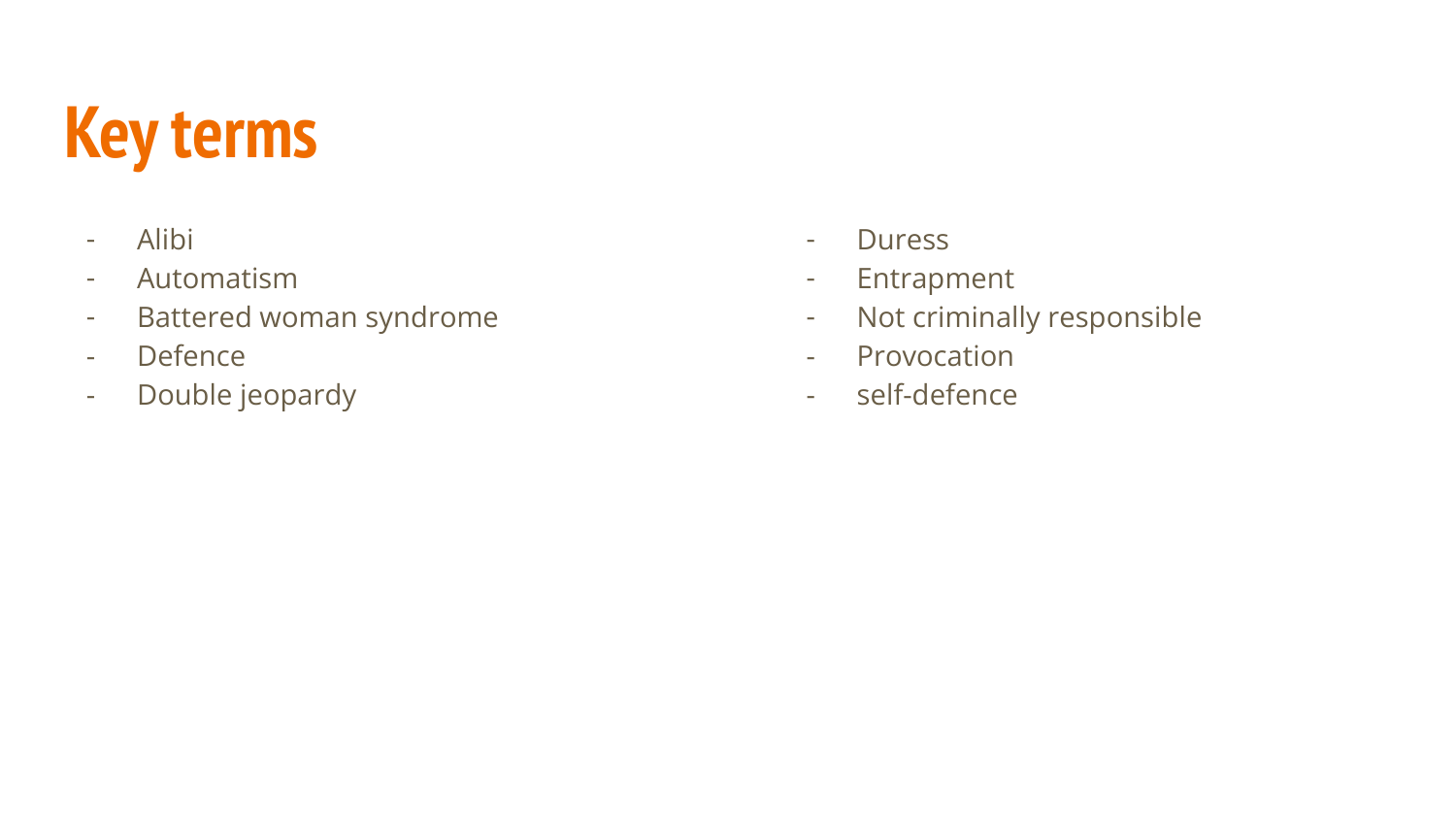

# Key terms
Alibi
Automatism
Battered woman syndrome
Defence
Double jeopardy
Duress
Entrapment
Not criminally responsible
Provocation
self-defence